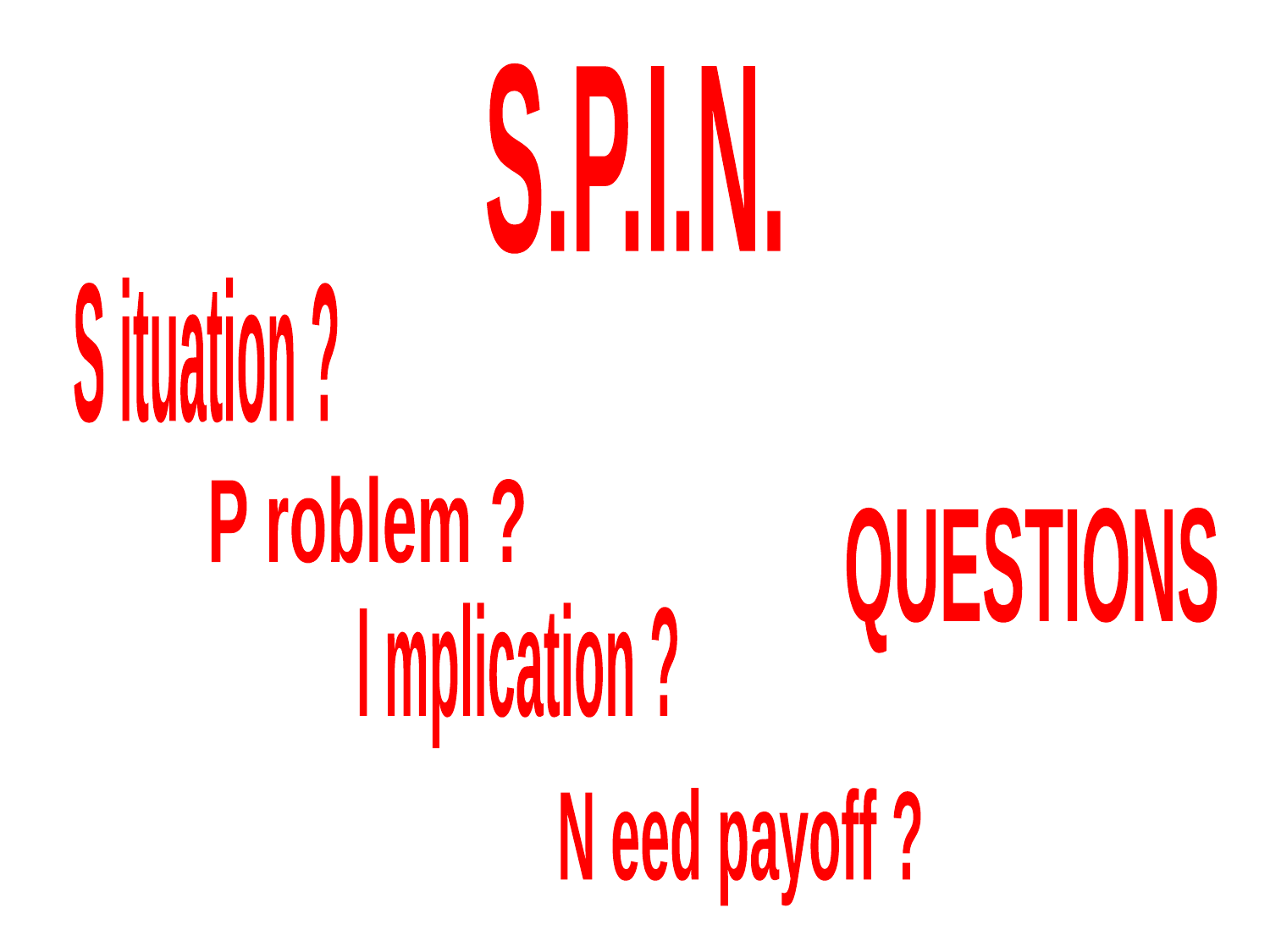

S.P.I.N.
S ituation ?
P roblem ?
QUESTIONS
I mplication ?
N eed payoff ?